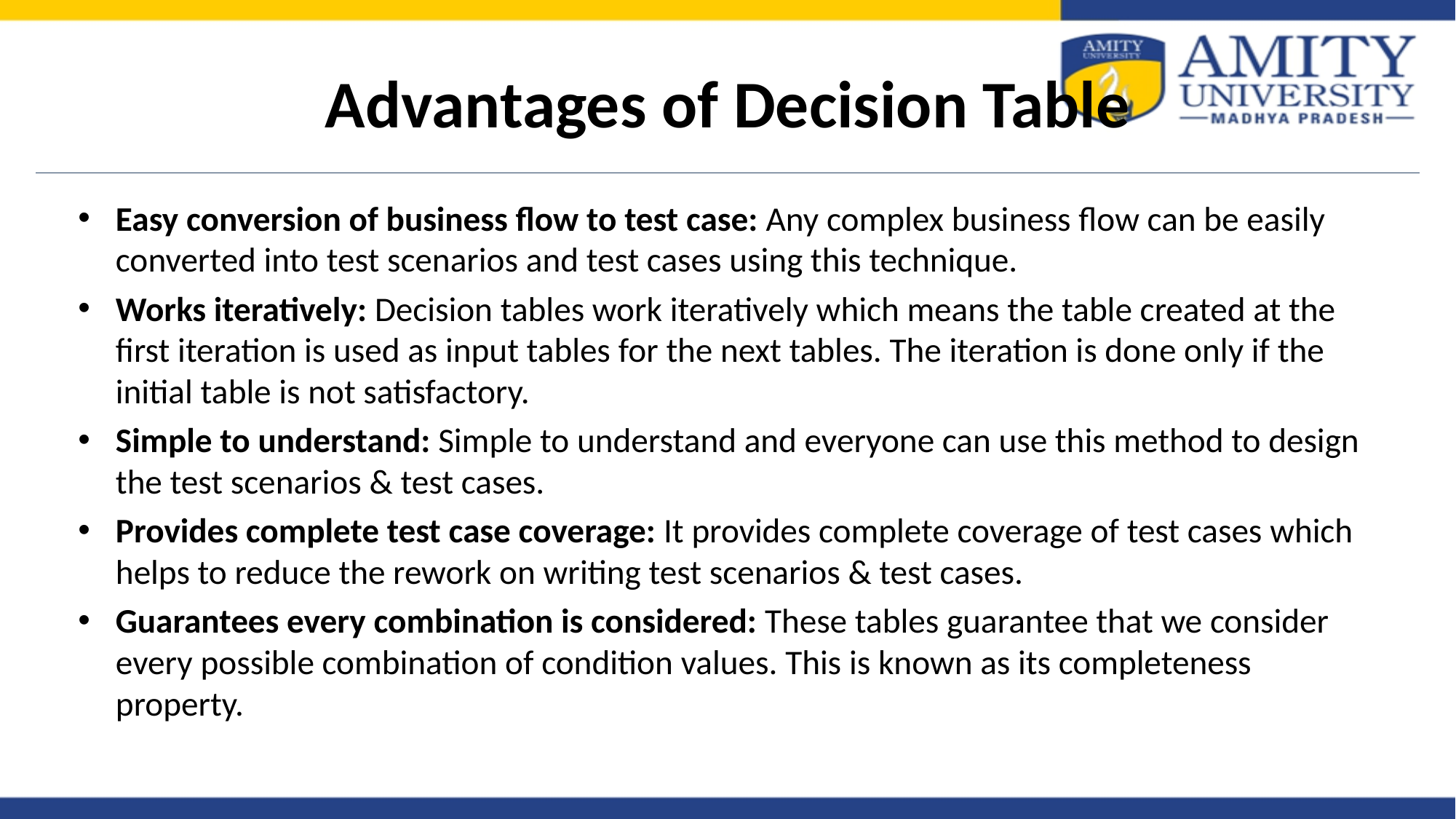

# Advantages of Decision Table
Easy conversion of business flow to test case: Any complex business flow can be easily converted into test scenarios and test cases using this technique.
Works iteratively: Decision tables work iteratively which means the table created at the first iteration is used as input tables for the next tables. The iteration is done only if the initial table is not satisfactory.
Simple to understand: Simple to understand and everyone can use this method to design the test scenarios & test cases.
Provides complete test case coverage: It provides complete coverage of test cases which helps to reduce the rework on writing test scenarios & test cases.
Guarantees every combination is considered: These tables guarantee that we consider every possible combination of condition values. This is known as its completeness property.